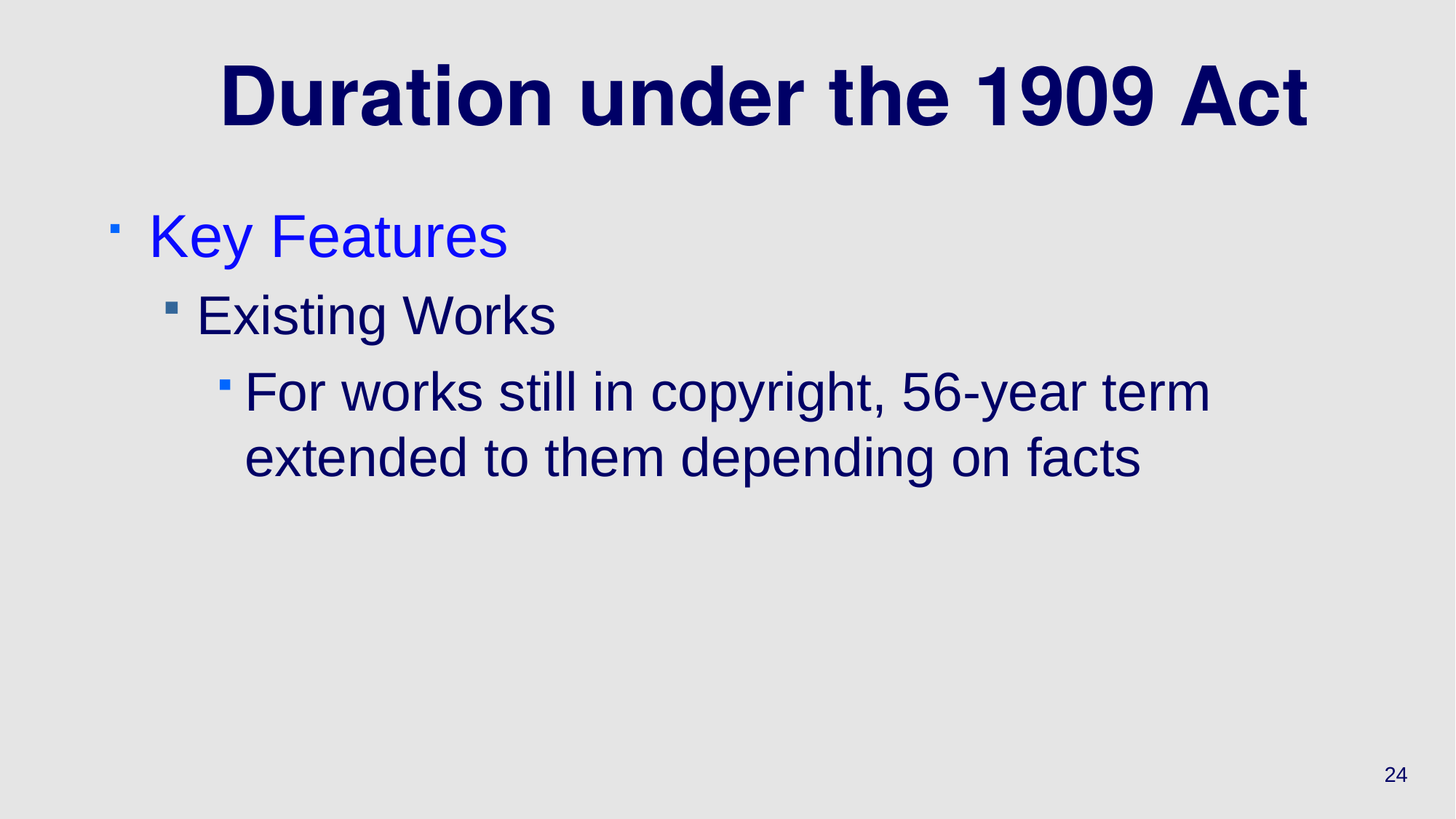

# Duration under the 1909 Act
Key Features
Existing Works
For works still in copyright, 56-year term extended to them depending on facts
24